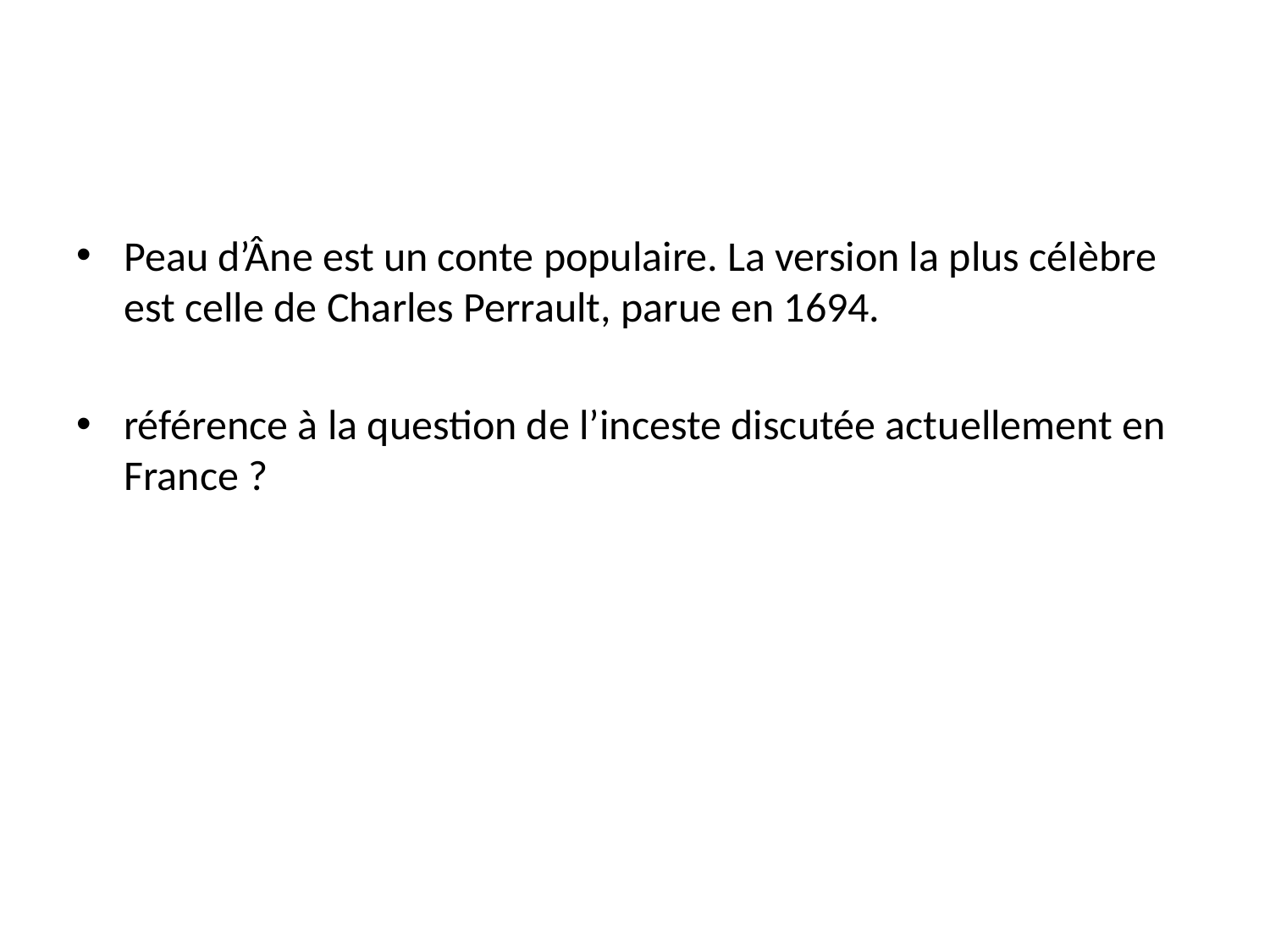

#
Peau d’Âne est un conte populaire. La version la plus célèbre est celle de Charles Perrault, parue en 1694.

référence à la question de l’inceste discutée actuellement en France ?